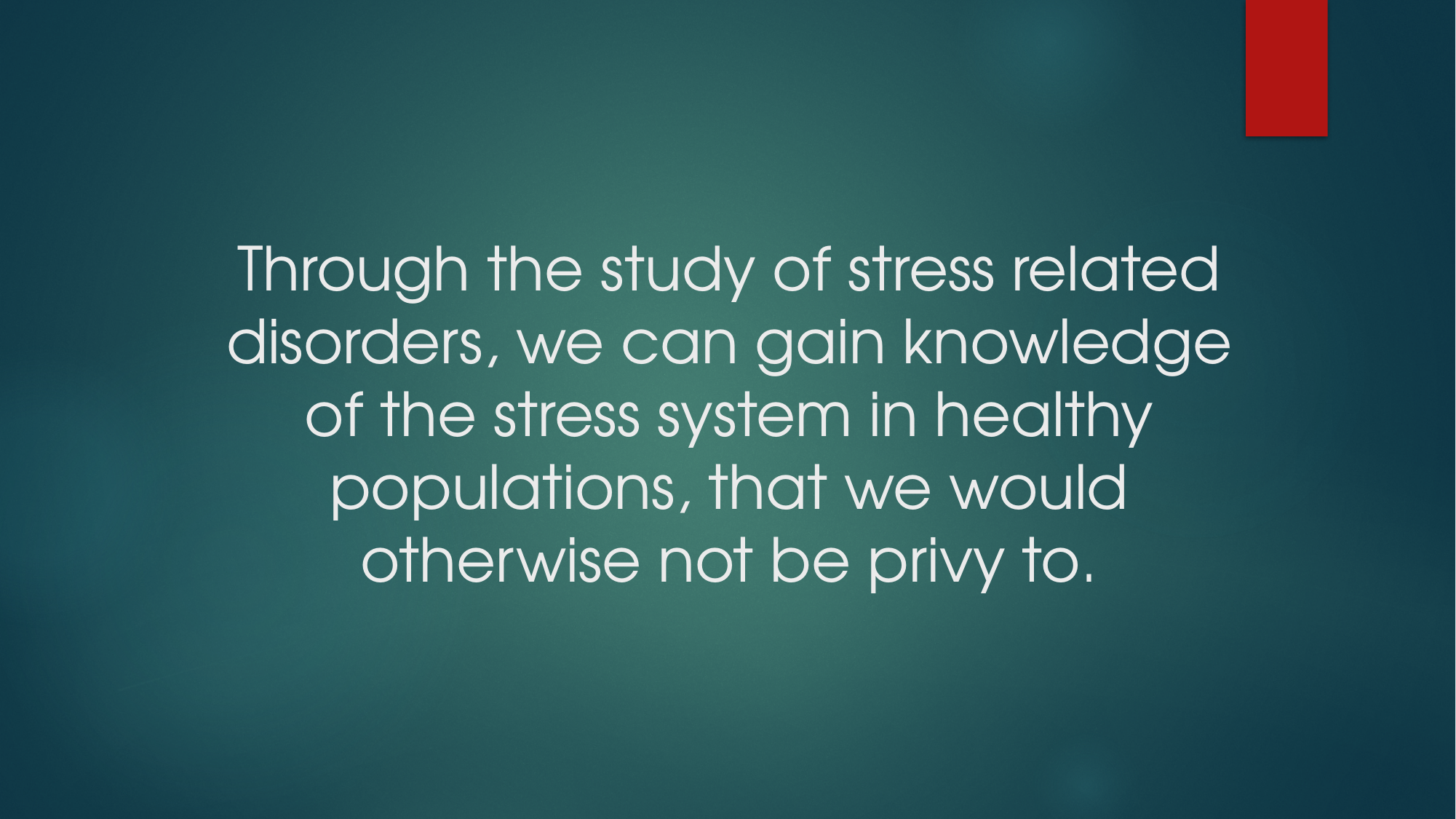

# Through the study of stress related disorders, we can gain knowledge of the stress system in healthy populations, that we would otherwise not be privy to.